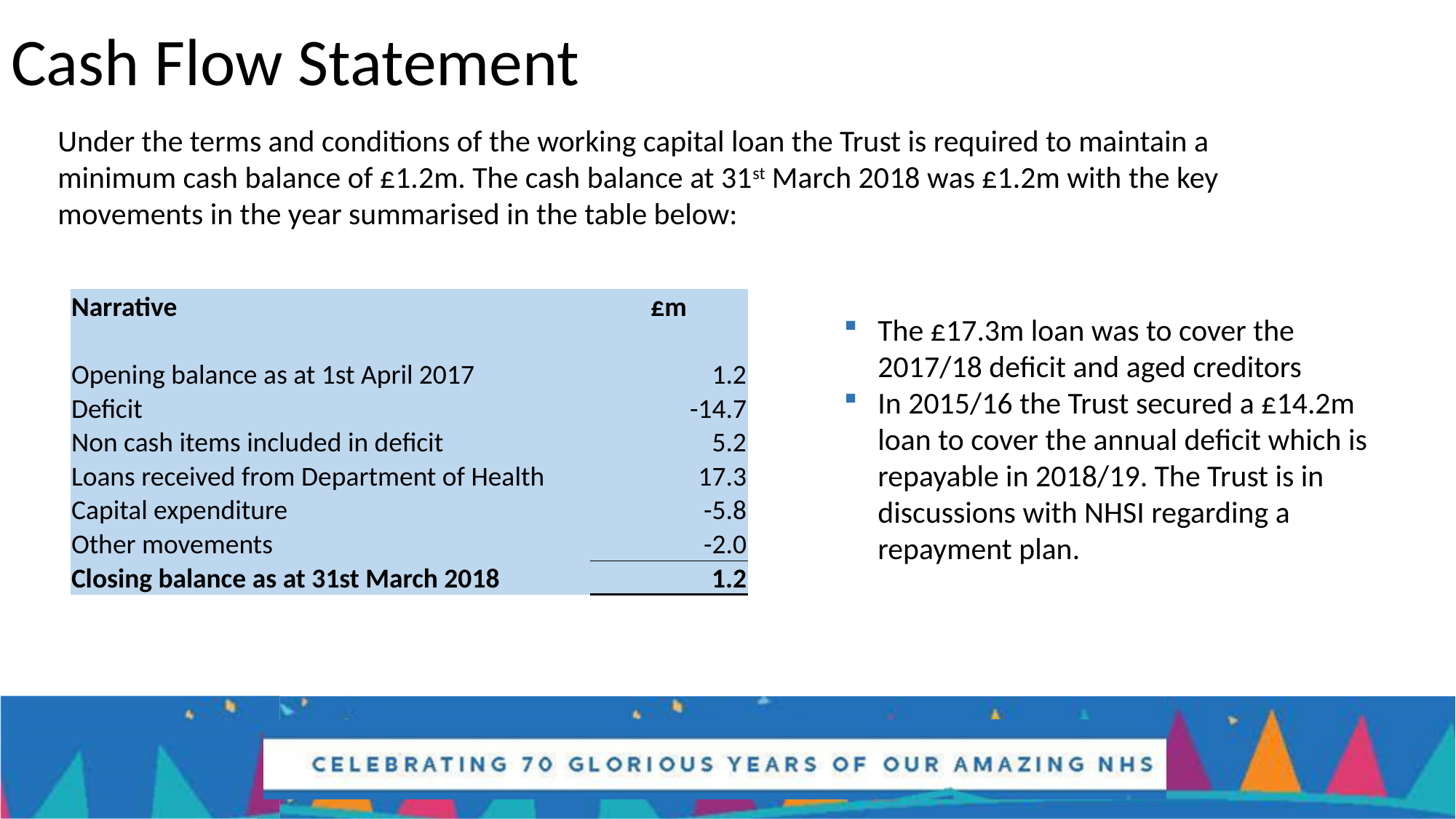

# Cash Flow Statement
Under the terms and conditions of the working capital loan the Trust is required to maintain a minimum cash balance of £1.2m. The cash balance at 31st March 2018 was £1.2m with the key movements in the year summarised in the table below:
| Narrative | £m |
| --- | --- |
|  |  |
| Opening balance as at 1st April 2017 | 1.2 |
| Deficit | -14.7 |
| Non cash items included in deficit | 5.2 |
| Loans received from Department of Health | 17.3 |
| Capital expenditure | -5.8 |
| Other movements | -2.0 |
| Closing balance as at 31st March 2018 | 1.2 |
The £17.3m loan was to cover the 2017/18 deficit and aged creditors
In 2015/16 the Trust secured a £14.2m loan to cover the annual deficit which is repayable in 2018/19. The Trust is in discussions with NHSI regarding a repayment plan.